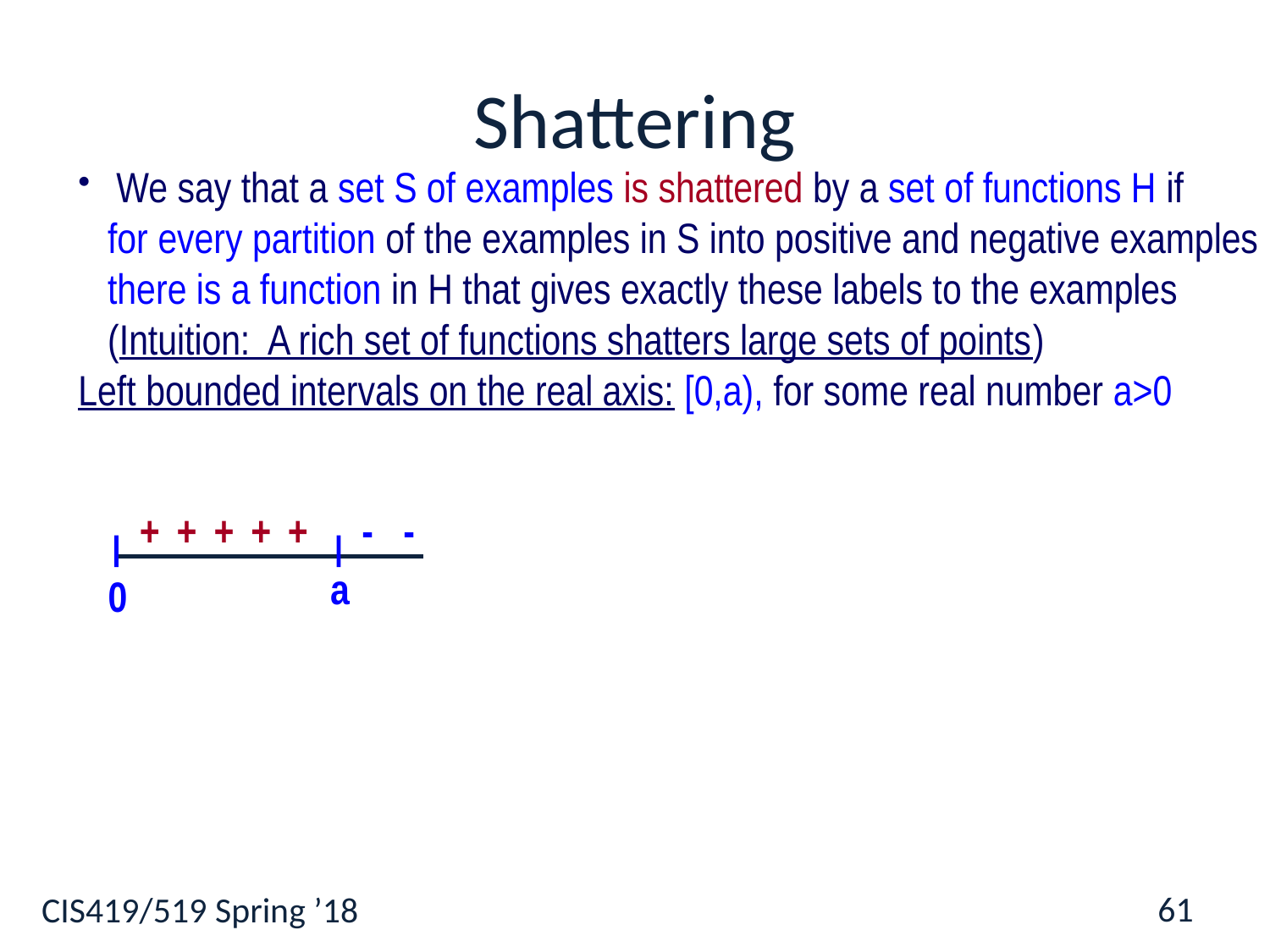

# Shattering
 We say that a set S of examples is shattered by a set of functions H if
   for every partition of the examples in S into positive and negative examples
   there is a function in H that gives exactly these labels to the examples
   (Intuition:  A rich set of functions shatters large sets of points)
Left bounded intervals on the real axis: [0,a), for some real number a>0

+
+
+
+
+
-
-

a

0
61